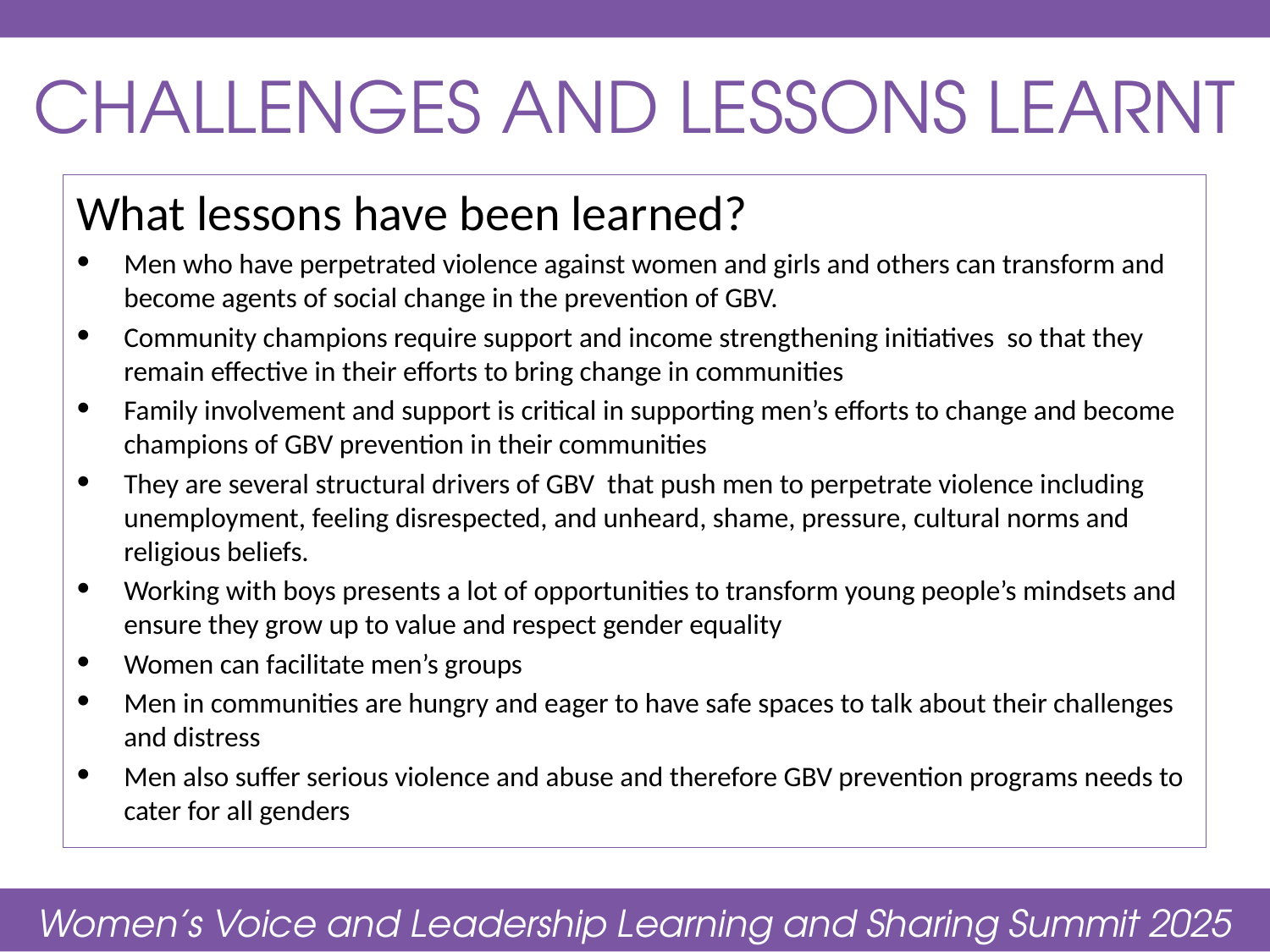

Women’s Voice and Leadership Learning and Sharing Summit 2025
# CHALLENGES AND LESSONS LEARNT
What lessons have been learned?
Men who have perpetrated violence against women and girls and others can transform and become agents of social change in the prevention of GBV.
Community champions require support and income strengthening initiatives  so that they remain effective in their efforts to bring change in communities
Family involvement and support is critical in supporting men’s efforts to change and become champions of GBV prevention in their communities
They are several structural drivers of GBV  that push men to perpetrate violence including unemployment, feeling disrespected, and unheard, shame, pressure, cultural norms and religious beliefs.
Working with boys presents a lot of opportunities to transform young people’s mindsets and ensure they grow up to value and respect gender equality
Women can facilitate men’s groups
Men in communities are hungry and eager to have safe spaces to talk about their challenges and distress
Men also suffer serious violence and abuse and therefore GBV prevention programs needs to cater for all genders